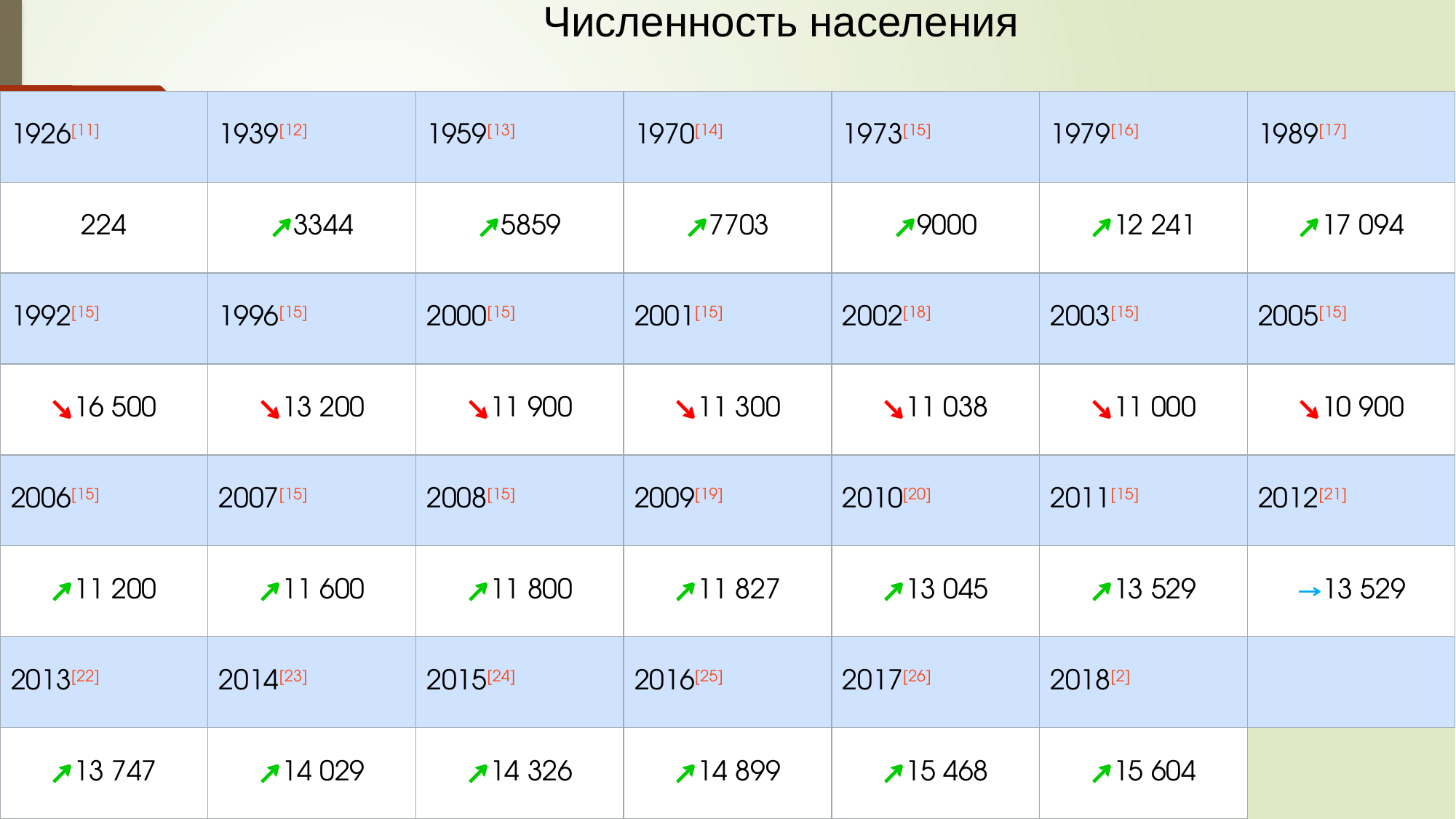

| Численность населения |  |  |  |  |  |  |
| --- | --- | --- | --- | --- | --- | --- |
| 1926[11] | 1939[12] | 1959[13] | 1970[14] | 1973[15] | 1979[16] | 1989[17] |
| 224 | ↗3344 | ↗5859 | ↗7703 | ↗9000 | ↗12 241 | ↗17 094 |
| 1992[15] | 1996[15] | 2000[15] | 2001[15] | 2002[18] | 2003[15] | 2005[15] |
| ↘16 500 | ↘13 200 | ↘11 900 | ↘11 300 | ↘11 038 | ↘11 000 | ↘10 900 |
| 2006[15] | 2007[15] | 2008[15] | 2009[19] | 2010[20] | 2011[15] | 2012[21] |
| ↗11 200 | ↗11 600 | ↗11 800 | ↗11 827 | ↗13 045 | ↗13 529 | →13 529 |
| 2013[22] | 2014[23] | 2015[24] | 2016[25] | 2017[26] | 2018[2] |  |
| ↗13 747 | ↗14 029 | ↗14 326 | ↗14 899 | ↗15 468 | ↗15 604 |  |